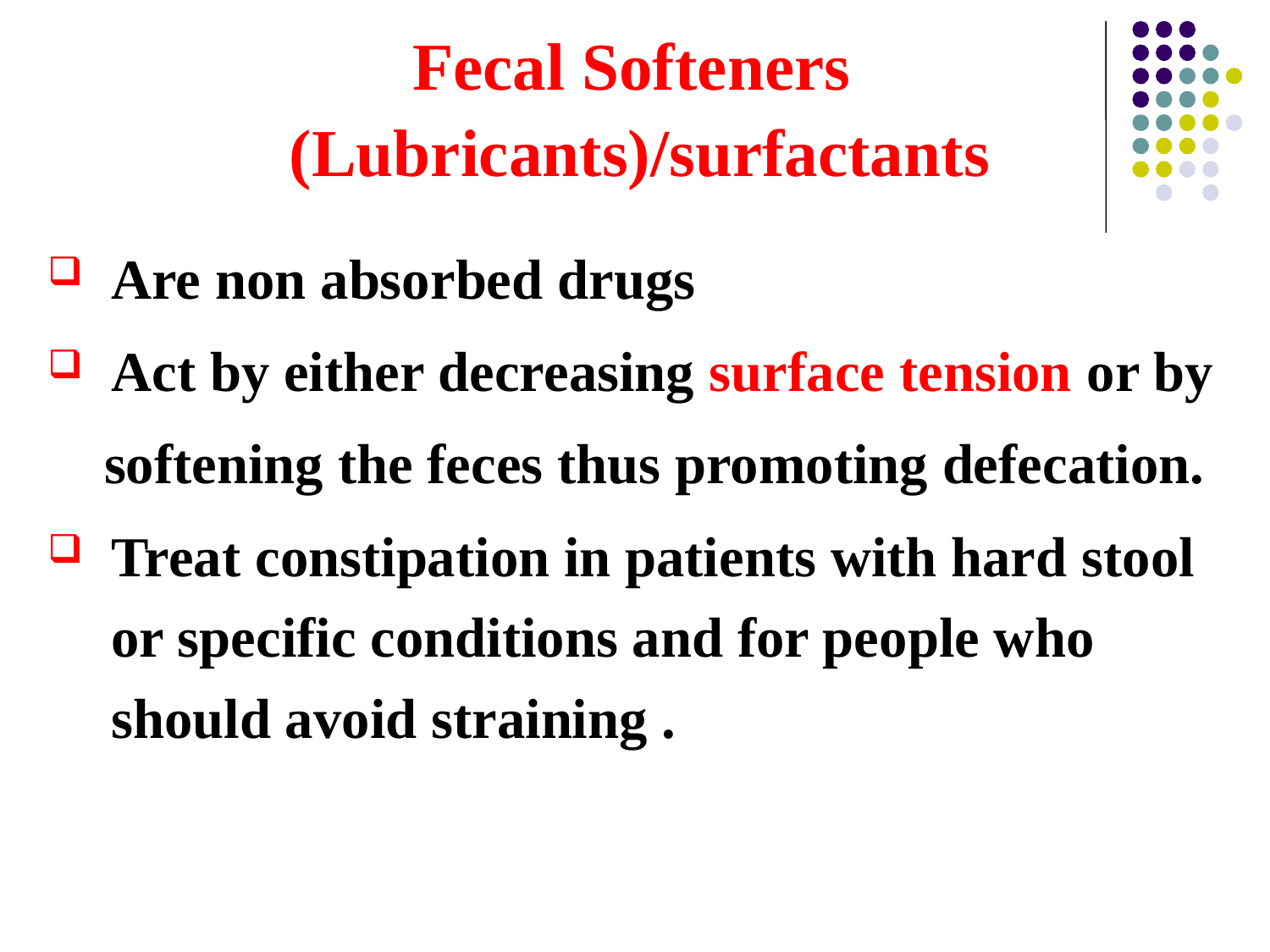

Fecal Softeners
(Lubricants)/surfactants

Are non absorbed drugs
Act by either decreasing surface tension or by
    softening the feces thus promoting defecation.
Treat constipation in patients with hard stool or specific conditions and for people who should avoid straining .